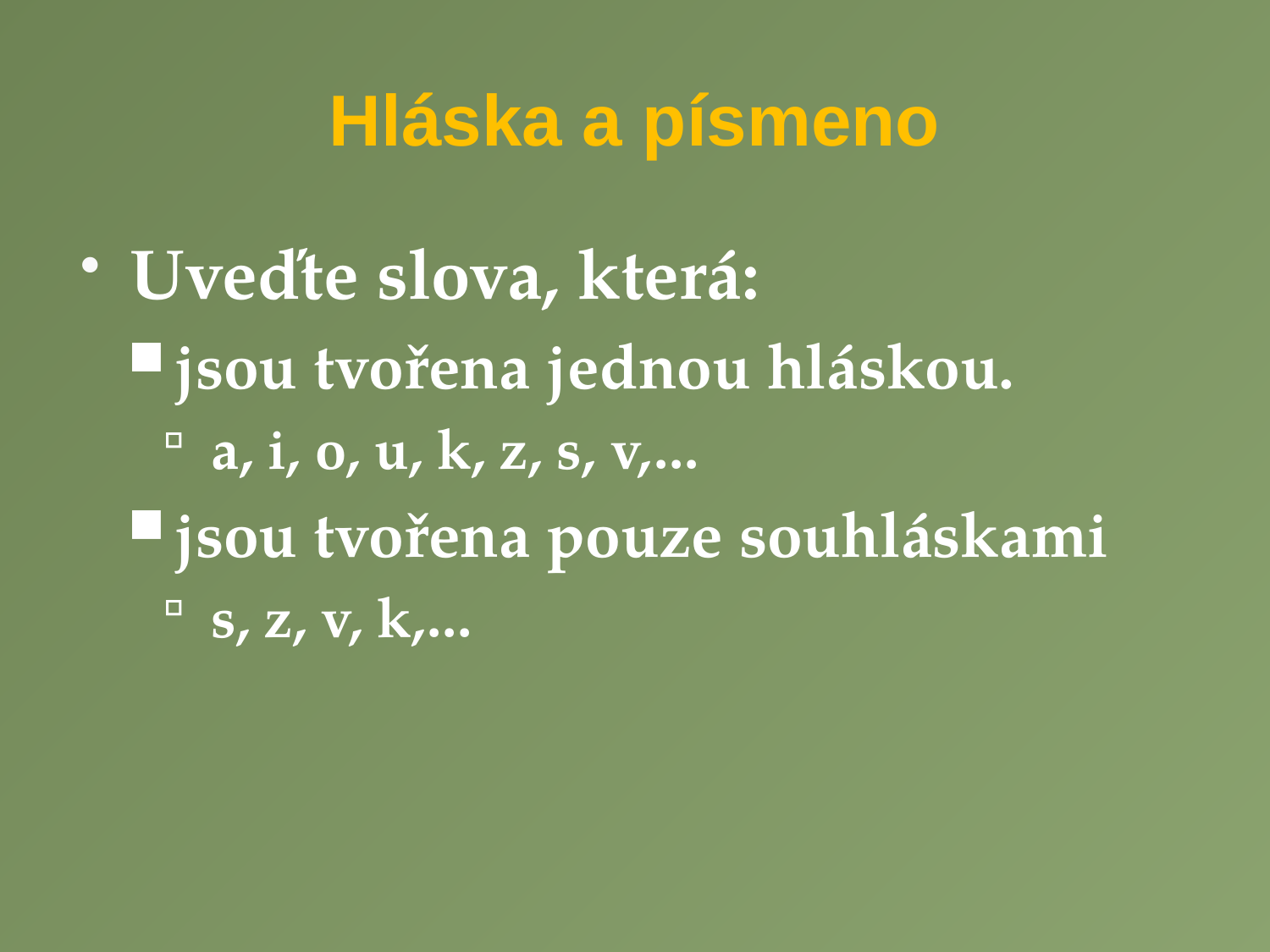

# Hláska a písmeno
Uveďte slova, která:
jsou tvořena jednou hláskou.
a, i, o, u, k, z, s, v,…
jsou tvořena pouze souhláskami
s, z, v, k,…